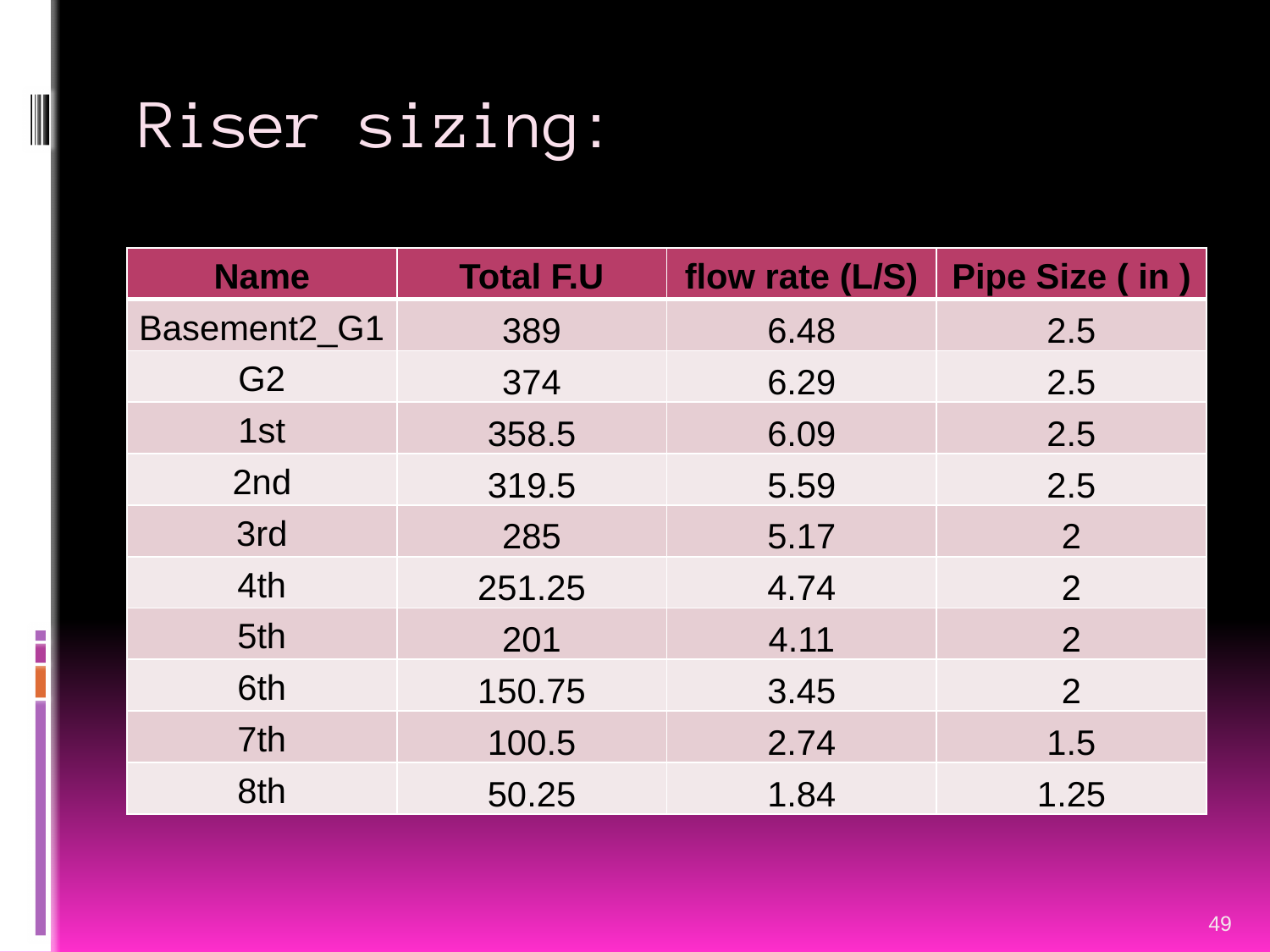

# Riser sizing:
| Name | Total F.U | flow rate (L/S) | Pipe Size ( in ) |
| --- | --- | --- | --- |
| Basement2\_G1 | 389 | 6.48 | 2.5 |
| G2 | 374 | 6.29 | 2.5 |
| 1st | 358.5 | 6.09 | 2.5 |
| 2nd | 319.5 | 5.59 | 2.5 |
| 3rd | 285 | 5.17 | 2 |
| 4th | 251.25 | 4.74 | 2 |
| 5th | 201 | 4.11 | 2 |
| 6th | 150.75 | 3.45 | 2 |
| 7th | 100.5 | 2.74 | 1.5 |
| 8th | 50.25 | 1.84 | 1.25 |
49